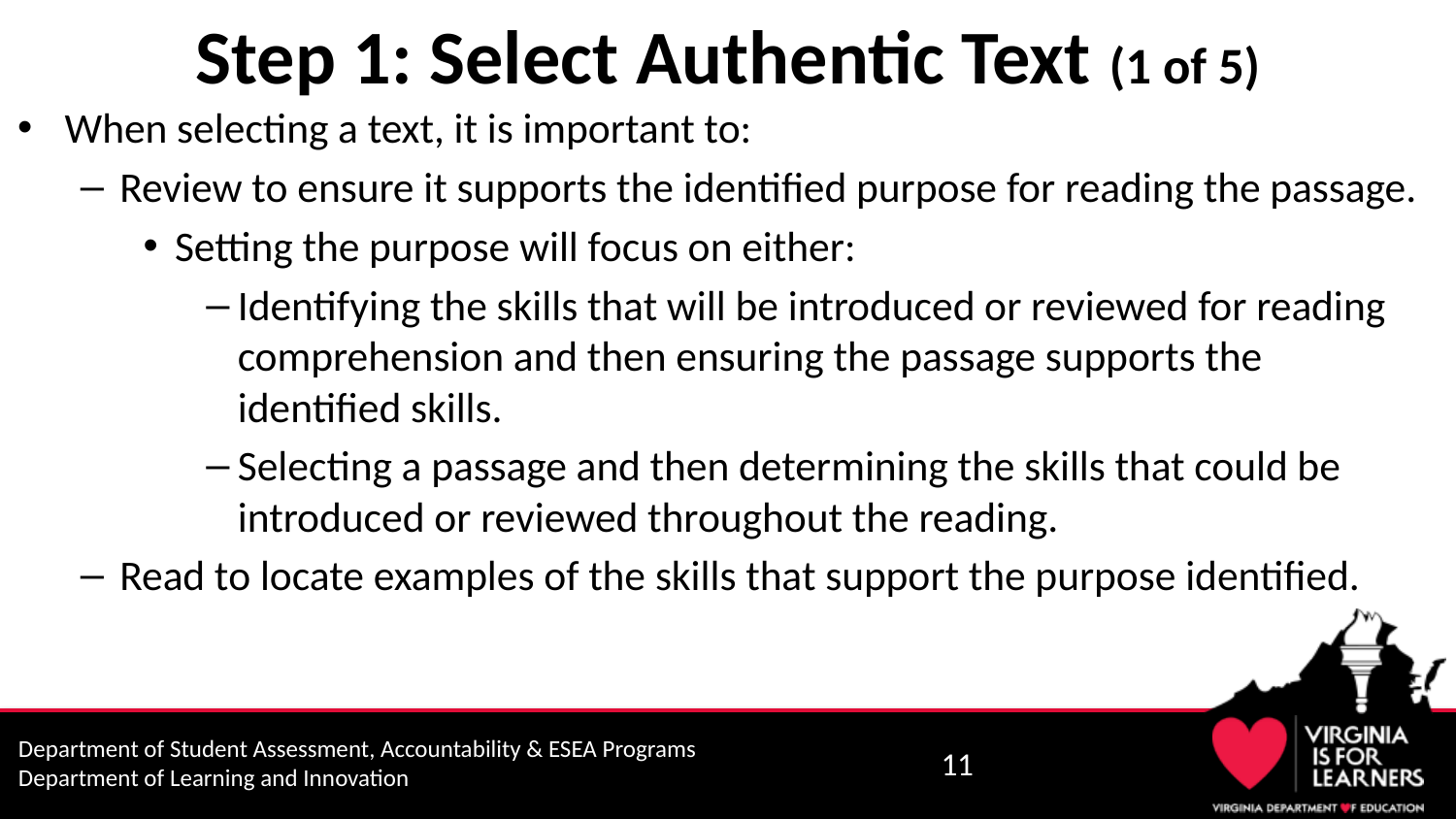

# Step 1: Select Authentic Text (1 of 5)
When selecting a text, it is important to:
Review to ensure it supports the identified purpose for reading the passage.
Setting the purpose will focus on either:
Identifying the skills that will be introduced or reviewed for reading comprehension and then ensuring the passage supports the identified skills.
Selecting a passage and then determining the skills that could be introduced or reviewed throughout the reading.
Read to locate examples of the skills that support the purpose identified.